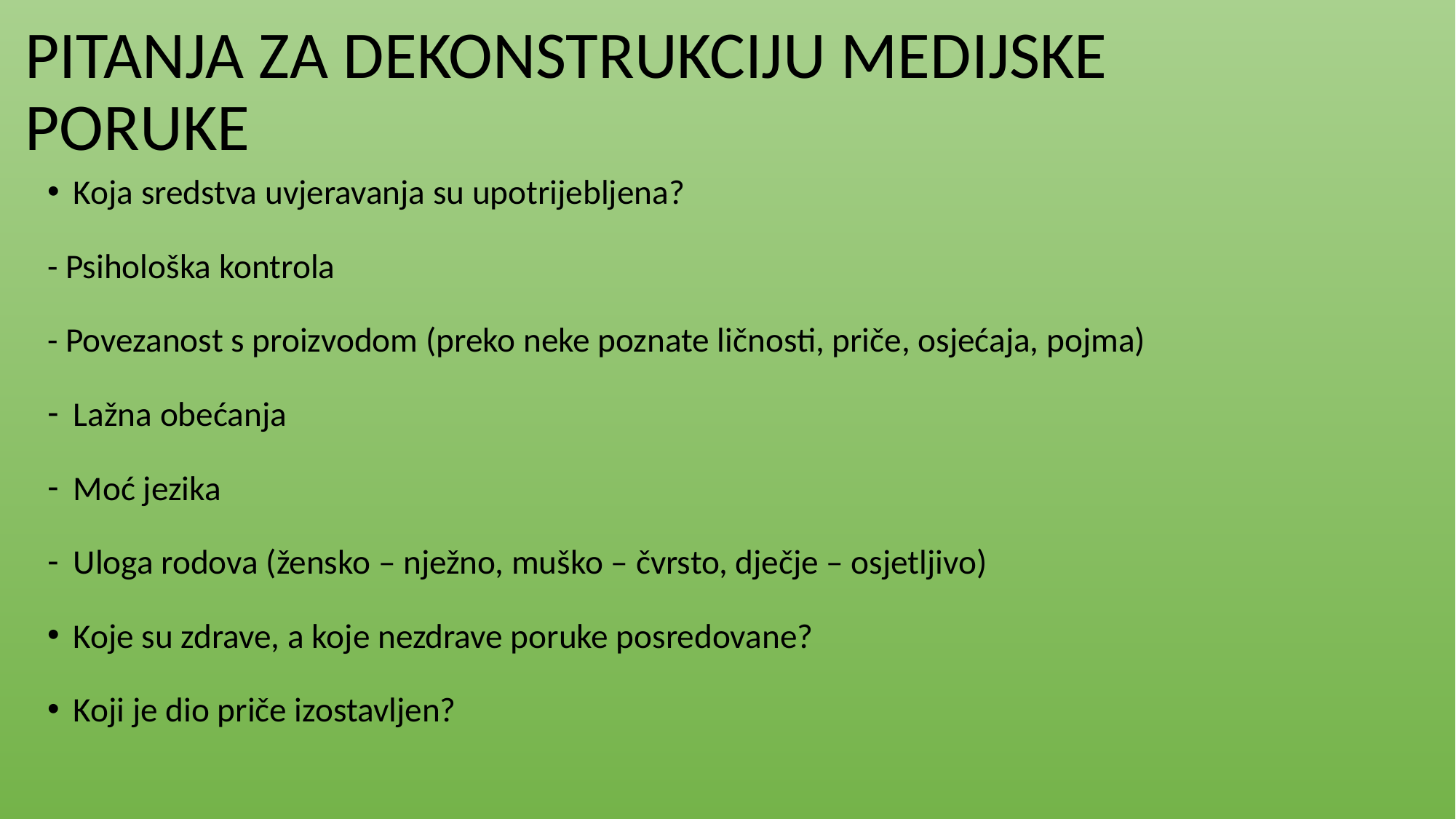

# PITANJA ZA DEKONSTRUKCIJU MEDIJSKE PORUKE
Koja sredstva uvjeravanja su upotrijebljena?
- Psihološka kontrola
- Povezanost s proizvodom (preko neke poznate ličnosti, priče, osjećaja, pojma)
Lažna obećanja
Moć jezika
Uloga rodova (žensko – nježno, muško – čvrsto, dječje – osjetljivo)
Koje su zdrave, a koje nezdrave poruke posredovane?
Koji je dio priče izostavljen?